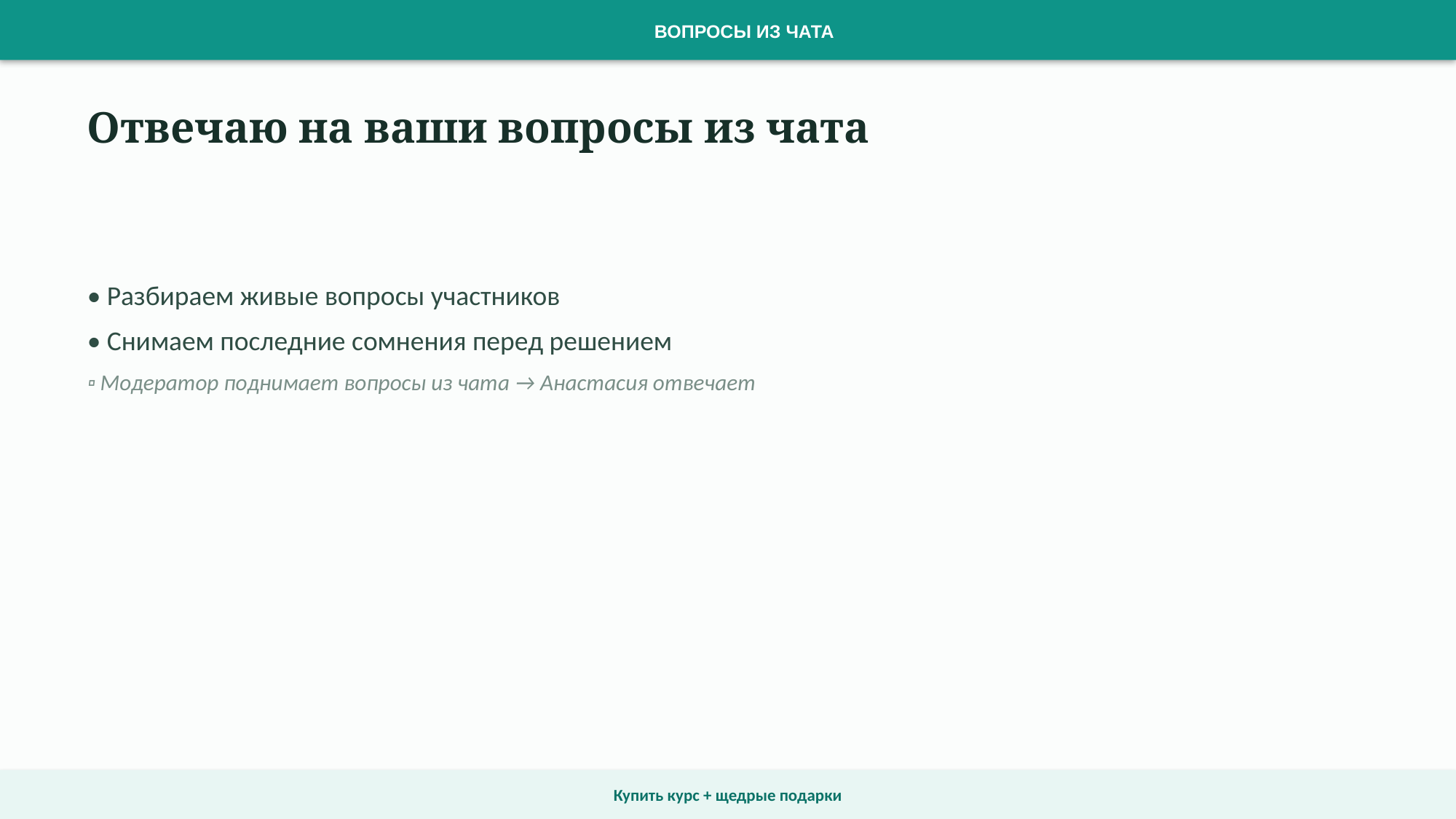

ВОПРОСЫ ИЗ ЧАТА
Отвечаю на ваши вопросы из чата
• Разбираем живые вопросы участников
• Снимаем последние сомнения перед решением
▫ Модератор поднимает вопросы из чата → Анастасия отвечает
Купить курс + щедрые подарки